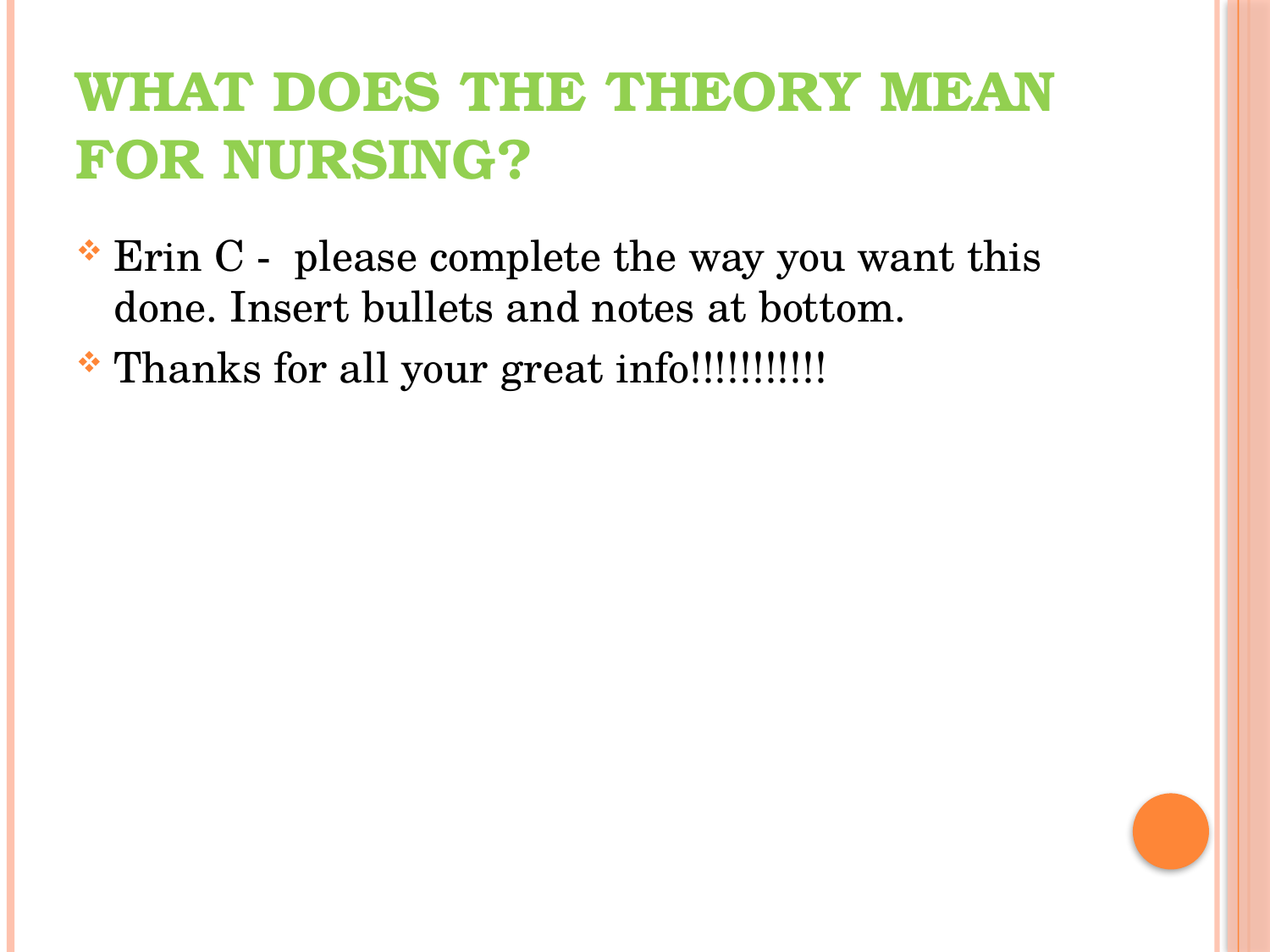

# What does the theory mean for nursing?
Erin C -  please complete the way you want this done. Insert bullets and notes at bottom.
Thanks for all your great info!!!!!!!!!!!